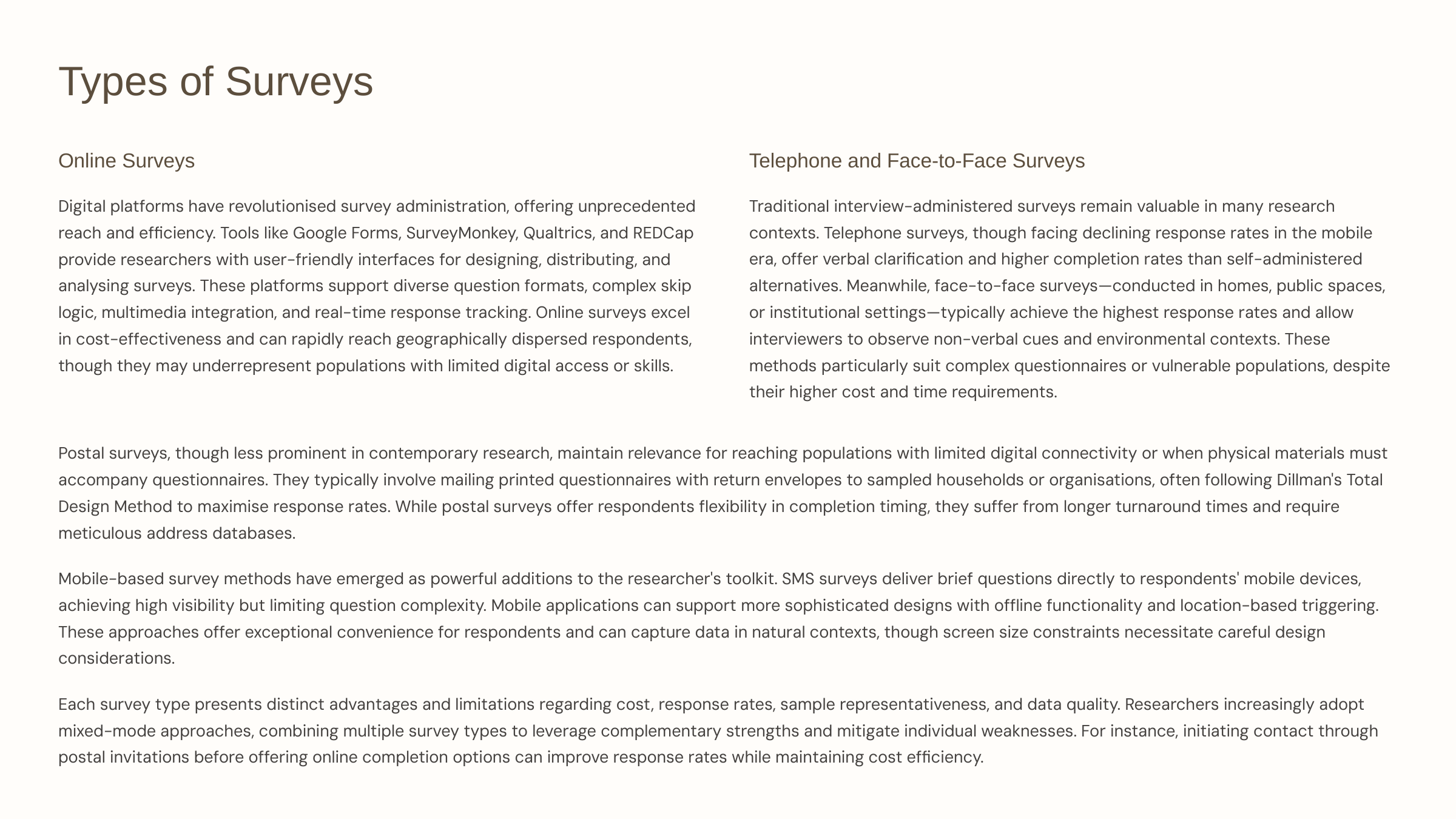

Types of Surveys
Online Surveys
Telephone and Face-to-Face Surveys
Digital platforms have revolutionised survey administration, offering unprecedented reach and efficiency. Tools like Google Forms, SurveyMonkey, Qualtrics, and REDCap provide researchers with user-friendly interfaces for designing, distributing, and analysing surveys. These platforms support diverse question formats, complex skip logic, multimedia integration, and real-time response tracking. Online surveys excel in cost-effectiveness and can rapidly reach geographically dispersed respondents, though they may underrepresent populations with limited digital access or skills.
Traditional interview-administered surveys remain valuable in many research contexts. Telephone surveys, though facing declining response rates in the mobile era, offer verbal clarification and higher completion rates than self-administered alternatives. Meanwhile, face-to-face surveys—conducted in homes, public spaces, or institutional settings—typically achieve the highest response rates and allow interviewers to observe non-verbal cues and environmental contexts. These methods particularly suit complex questionnaires or vulnerable populations, despite their higher cost and time requirements.
Postal surveys, though less prominent in contemporary research, maintain relevance for reaching populations with limited digital connectivity or when physical materials must accompany questionnaires. They typically involve mailing printed questionnaires with return envelopes to sampled households or organisations, often following Dillman's Total Design Method to maximise response rates. While postal surveys offer respondents flexibility in completion timing, they suffer from longer turnaround times and require meticulous address databases.
Mobile-based survey methods have emerged as powerful additions to the researcher's toolkit. SMS surveys deliver brief questions directly to respondents' mobile devices, achieving high visibility but limiting question complexity. Mobile applications can support more sophisticated designs with offline functionality and location-based triggering. These approaches offer exceptional convenience for respondents and can capture data in natural contexts, though screen size constraints necessitate careful design considerations.
Each survey type presents distinct advantages and limitations regarding cost, response rates, sample representativeness, and data quality. Researchers increasingly adopt mixed-mode approaches, combining multiple survey types to leverage complementary strengths and mitigate individual weaknesses. For instance, initiating contact through postal invitations before offering online completion options can improve response rates while maintaining cost efficiency.